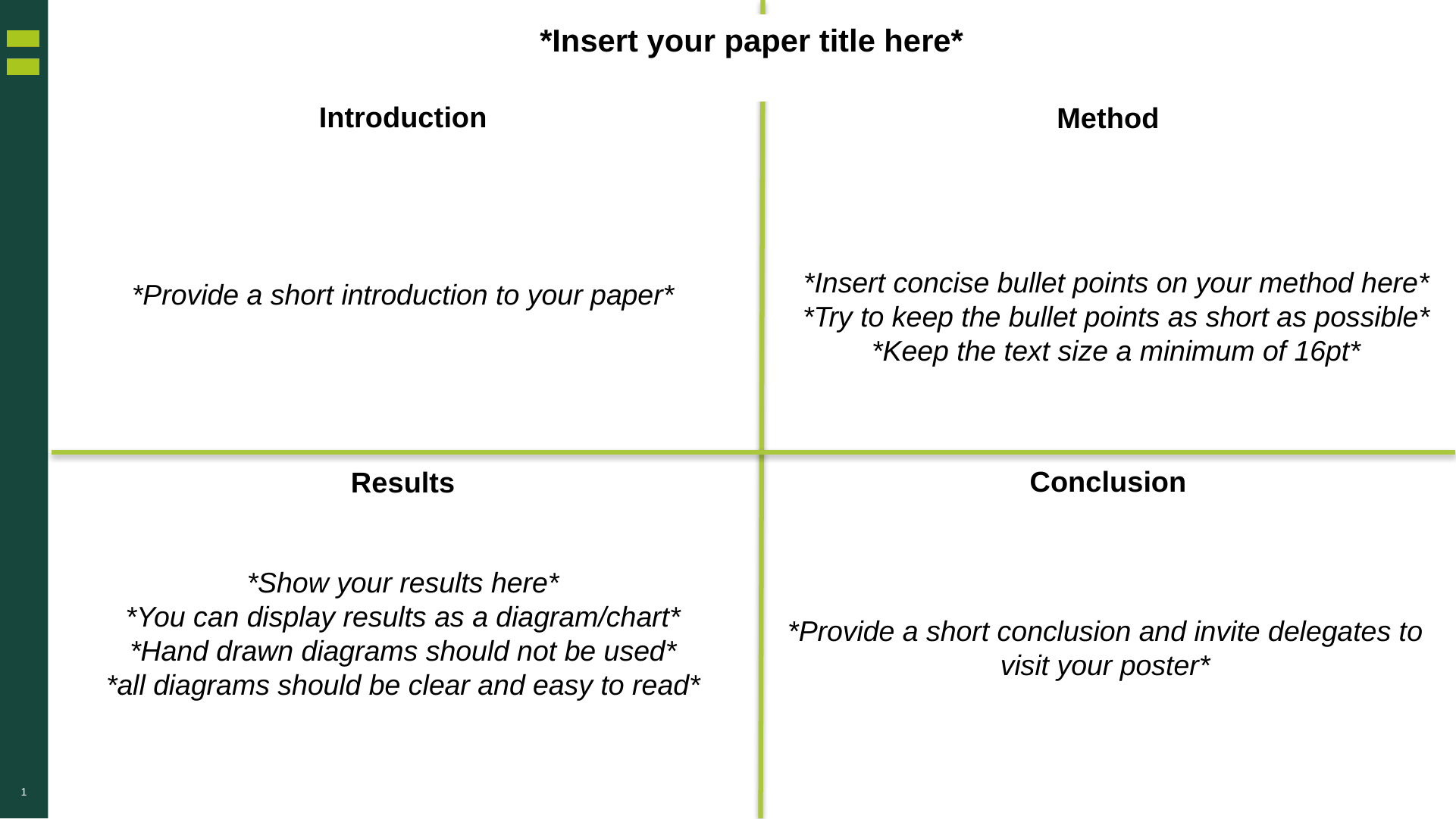

*Insert your paper title here*

# Introduction
Method

*Insert concise bullet points on your method here*
*Try to keep the bullet points as short as possible*
*Keep the text size a minimum of 16pt*

*Provide a short introduction to your paper*

*Show your results here*
*You can display results as a diagram/chart*
*Hand drawn diagrams should not be used*
*all diagrams should be clear and easy to read*

Conclusion
Results

*Provide a short conclusion and invite delegates to visit your poster*